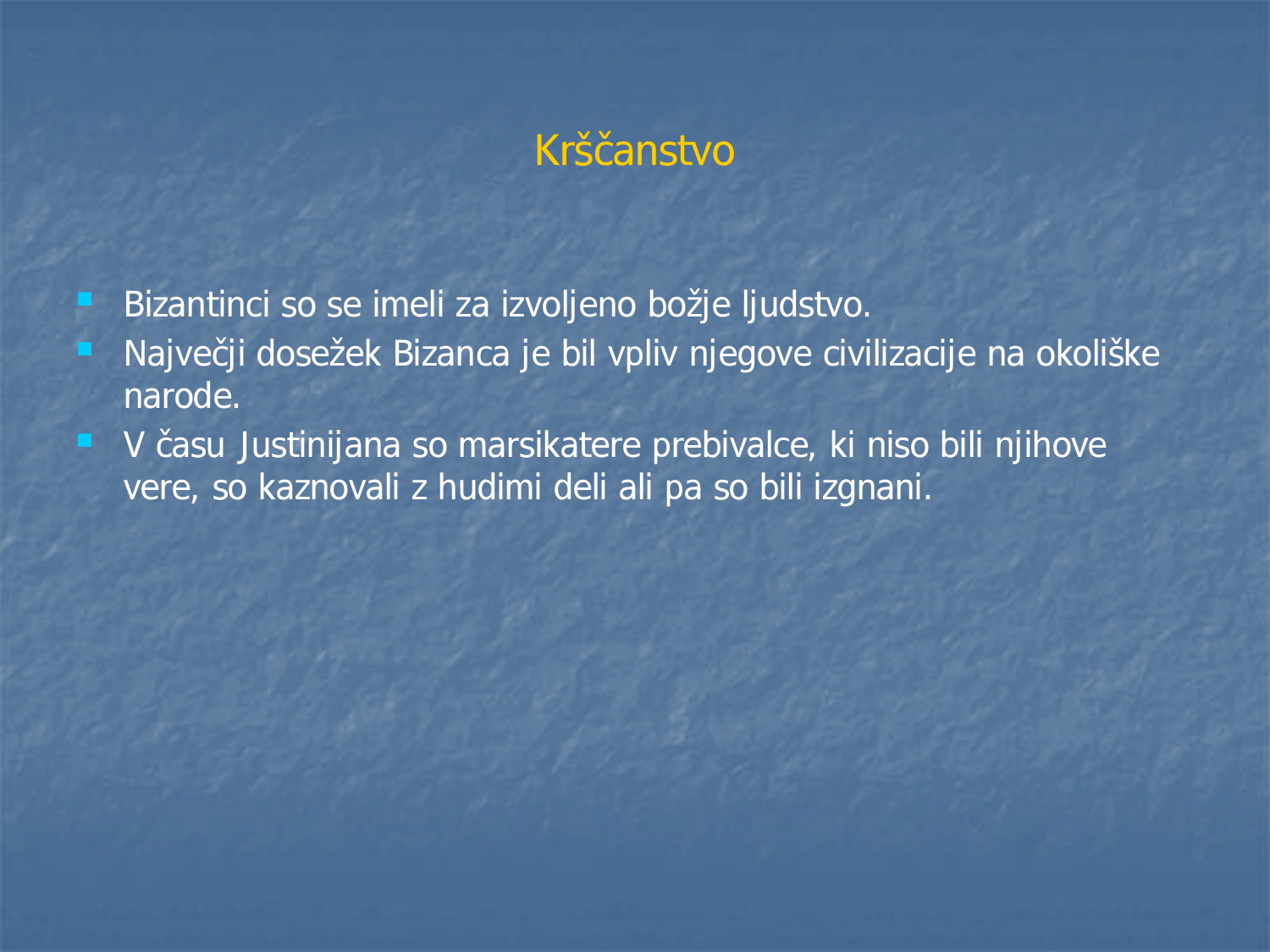

# Krščanstvo
Bizantinci so se imeli za izvoljeno božje ljudstvo.
Največji dosežek Bizanca je bil vpliv njegove civilizacije na okoliške narode.
V času Justinijana so marsikatere prebivalce, ki niso bili njihove vere, so kaznovali z hudimi deli ali pa so bili izgnani.